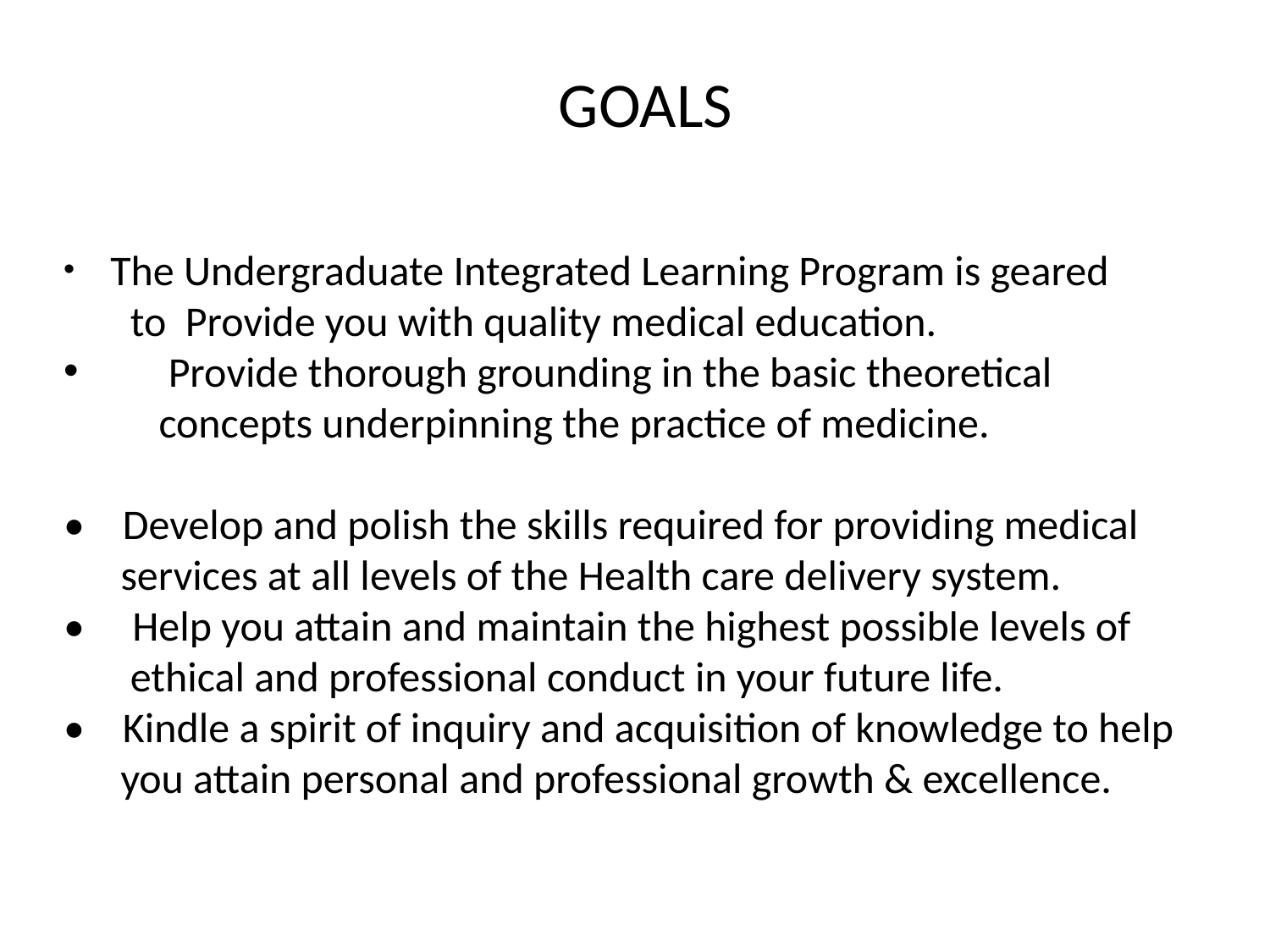

# GOALS
 The Undergraduate Integrated Learning Program is geared
       to  Provide you with quality medical education.
      Provide thorough grounding in the basic theoretical
          concepts underpinning the practice of medicine.

•    Develop and polish the skills required for providing medical
      services at all levels of the Health care delivery system.
•     Help you attain and maintain the highest possible levels of
       ethical and professional conduct in your future life.
•    Kindle a spirit of inquiry and acquisition of knowledge to help
      you attain personal and professional growth & excellence.